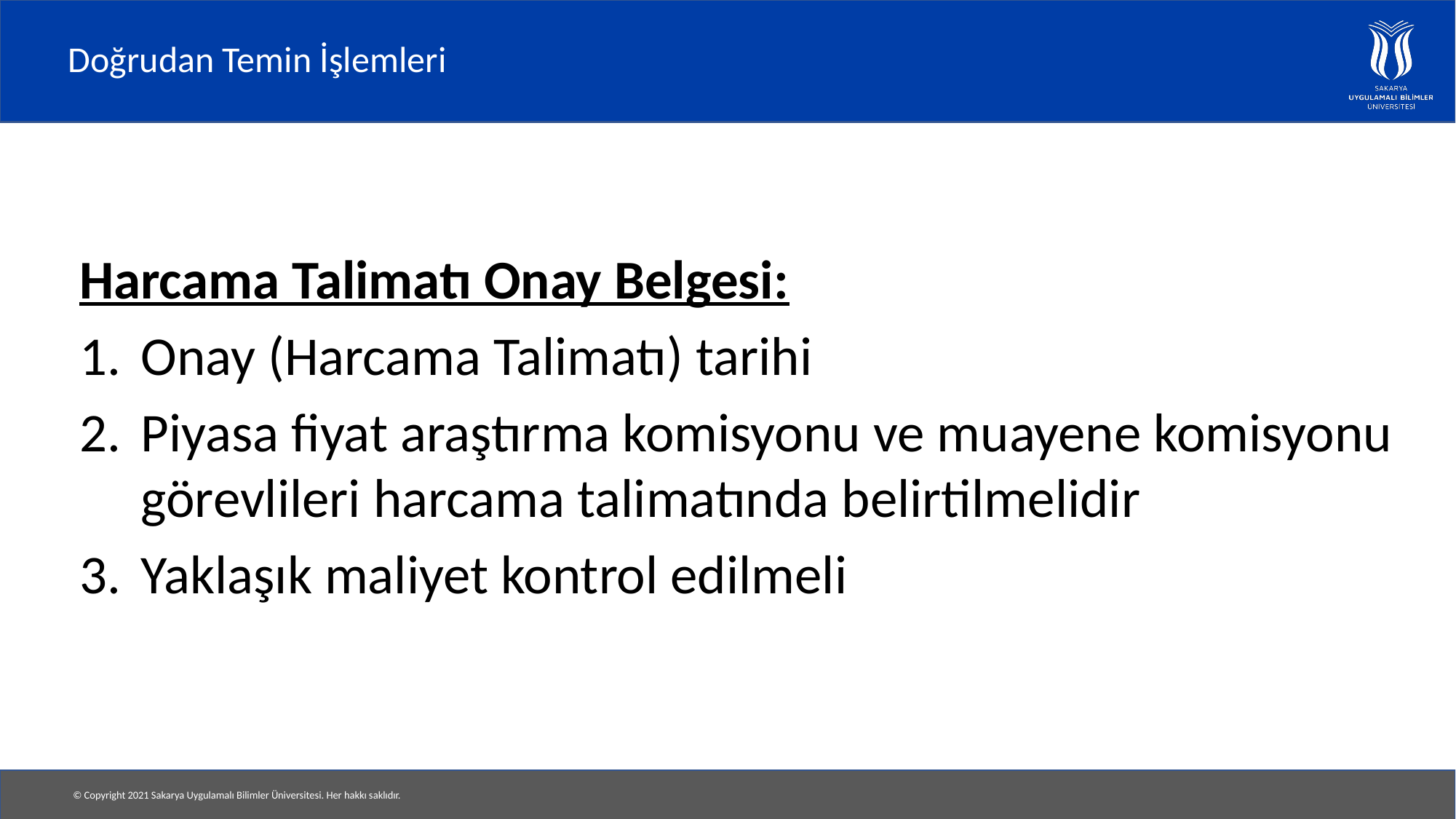

# Doğrudan Temin İşlemleri
Harcama Talimatı Onay Belgesi:
Onay (Harcama Talimatı) tarihi
Piyasa fiyat araştırma komisyonu ve muayene komisyonu görevlileri harcama talimatında belirtilmelidir
Yaklaşık maliyet kontrol edilmeli